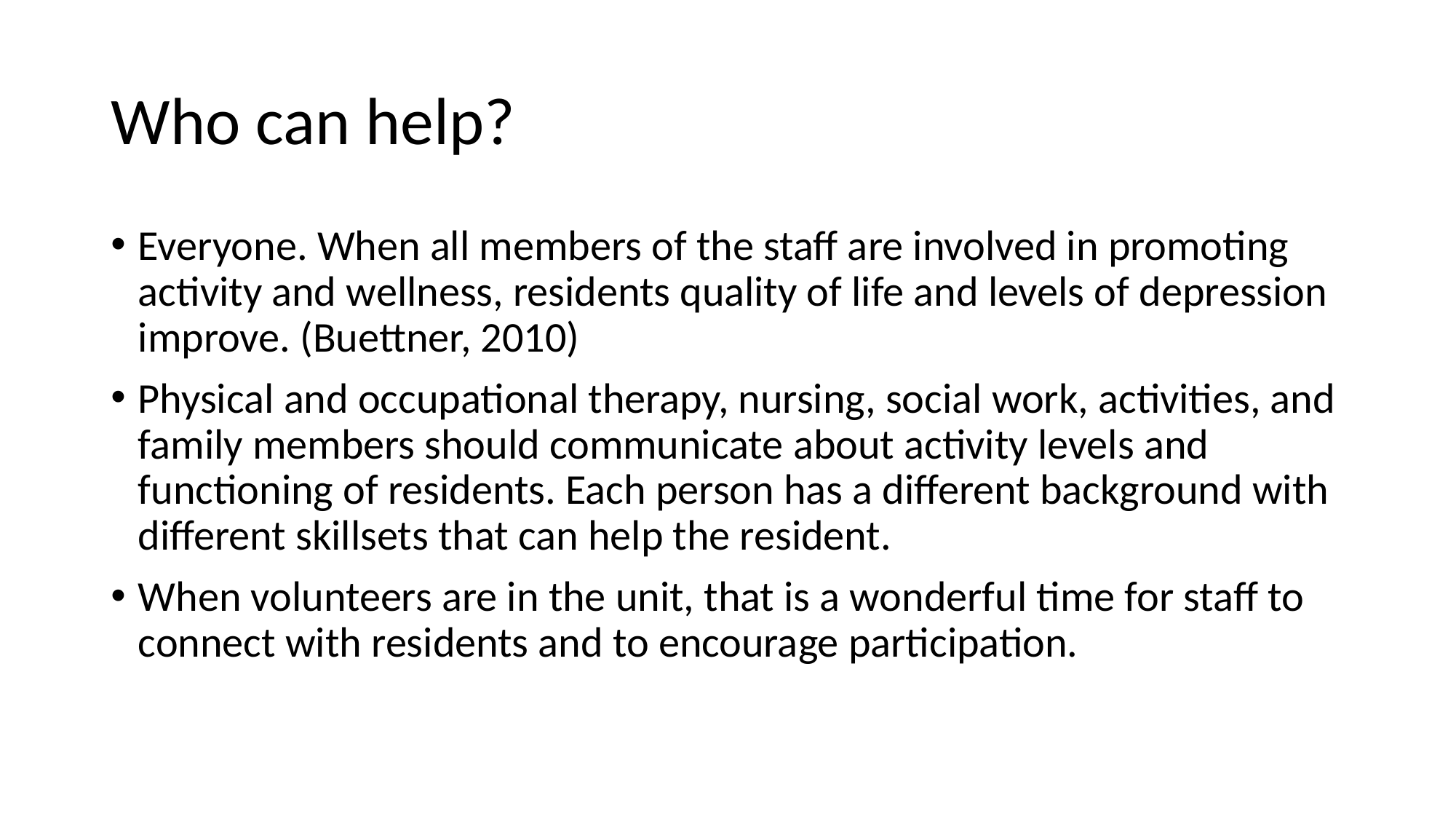

# Who can help?
Everyone. When all members of the staff are involved in promoting activity and wellness, residents quality of life and levels of depression improve. (Buettner, 2010)
Physical and occupational therapy, nursing, social work, activities, and family members should communicate about activity levels and functioning of residents. Each person has a different background with different skillsets that can help the resident.
When volunteers are in the unit, that is a wonderful time for staff to connect with residents and to encourage participation.